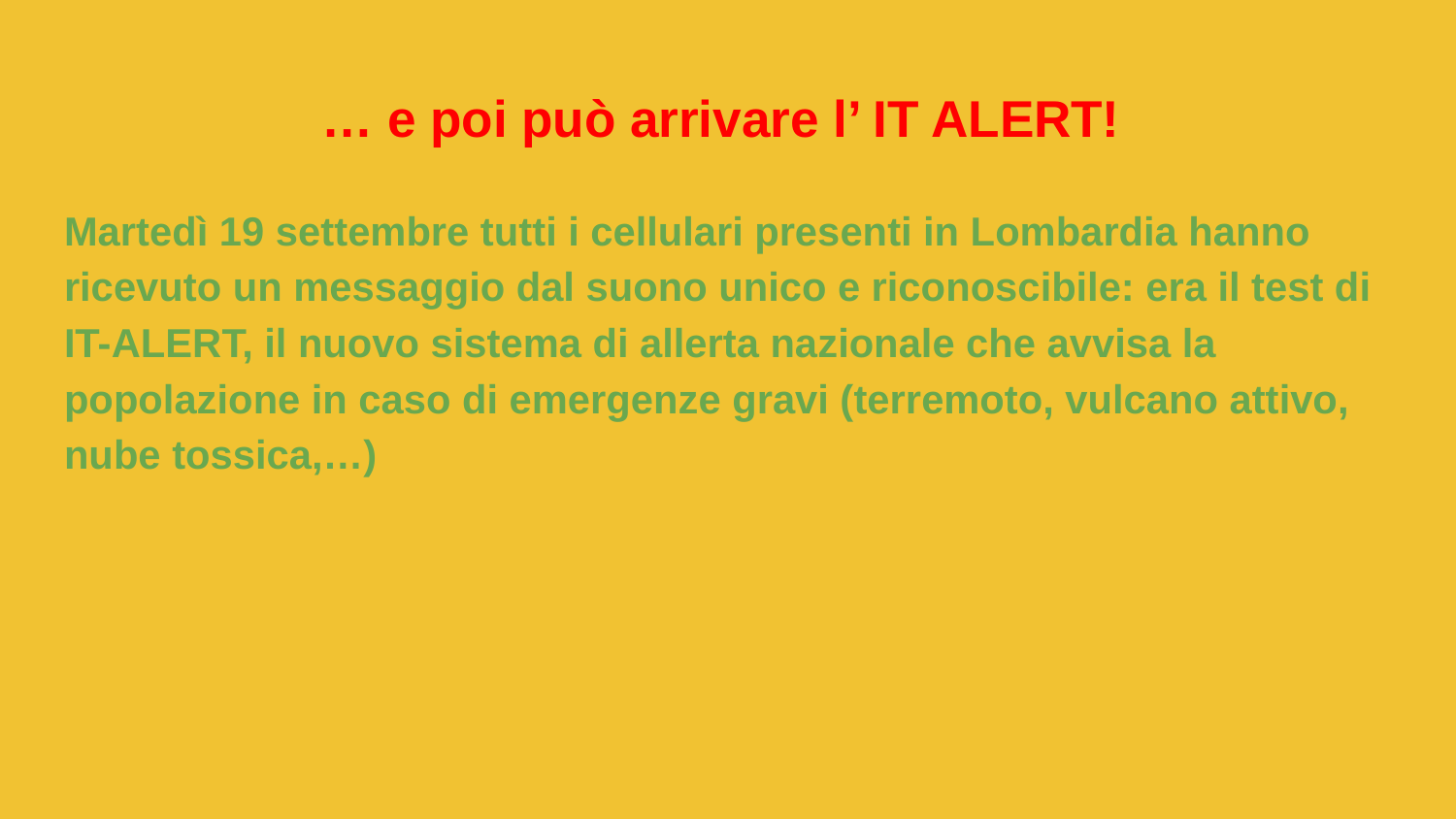

# … e poi può arrivare l’ IT ALERT!
Martedì 19 settembre tutti i cellulari presenti in Lombardia hanno ricevuto un messaggio dal suono unico e riconoscibile: era il test di IT-ALERT, il nuovo sistema di allerta nazionale che avvisa la popolazione in caso di emergenze gravi (terremoto, vulcano attivo, nube tossica,…)